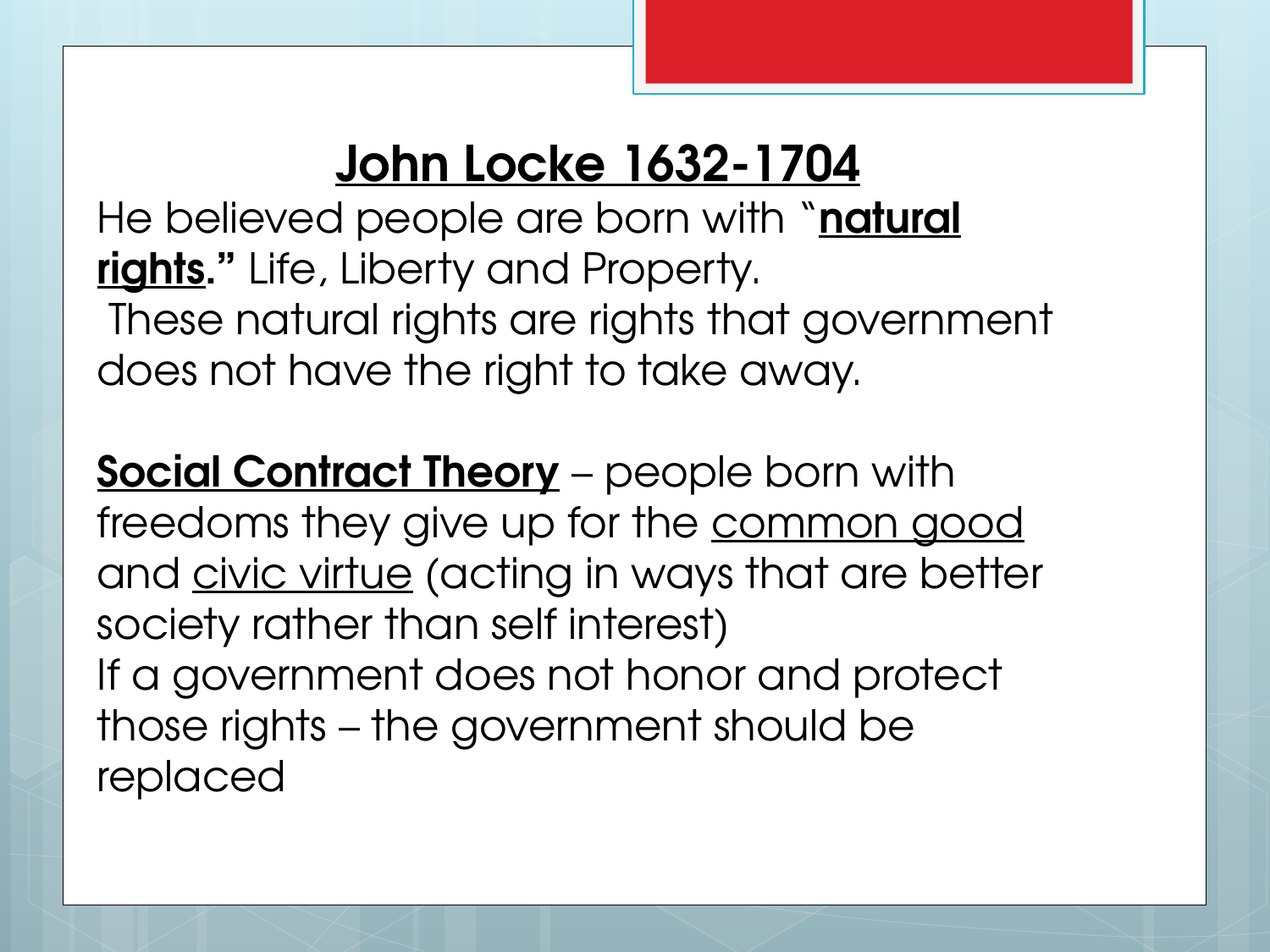

John Locke 1632-1704
He believed people are born with “natural rights.” Life, Liberty and Property.
 These natural rights are rights that government does not have the right to take away.

Social Contract Theory – people born with freedoms they give up for the common good and civic virtue (acting in ways that are better society rather than self interest)
If a government does not honor and protect those rights – the government should be replaced